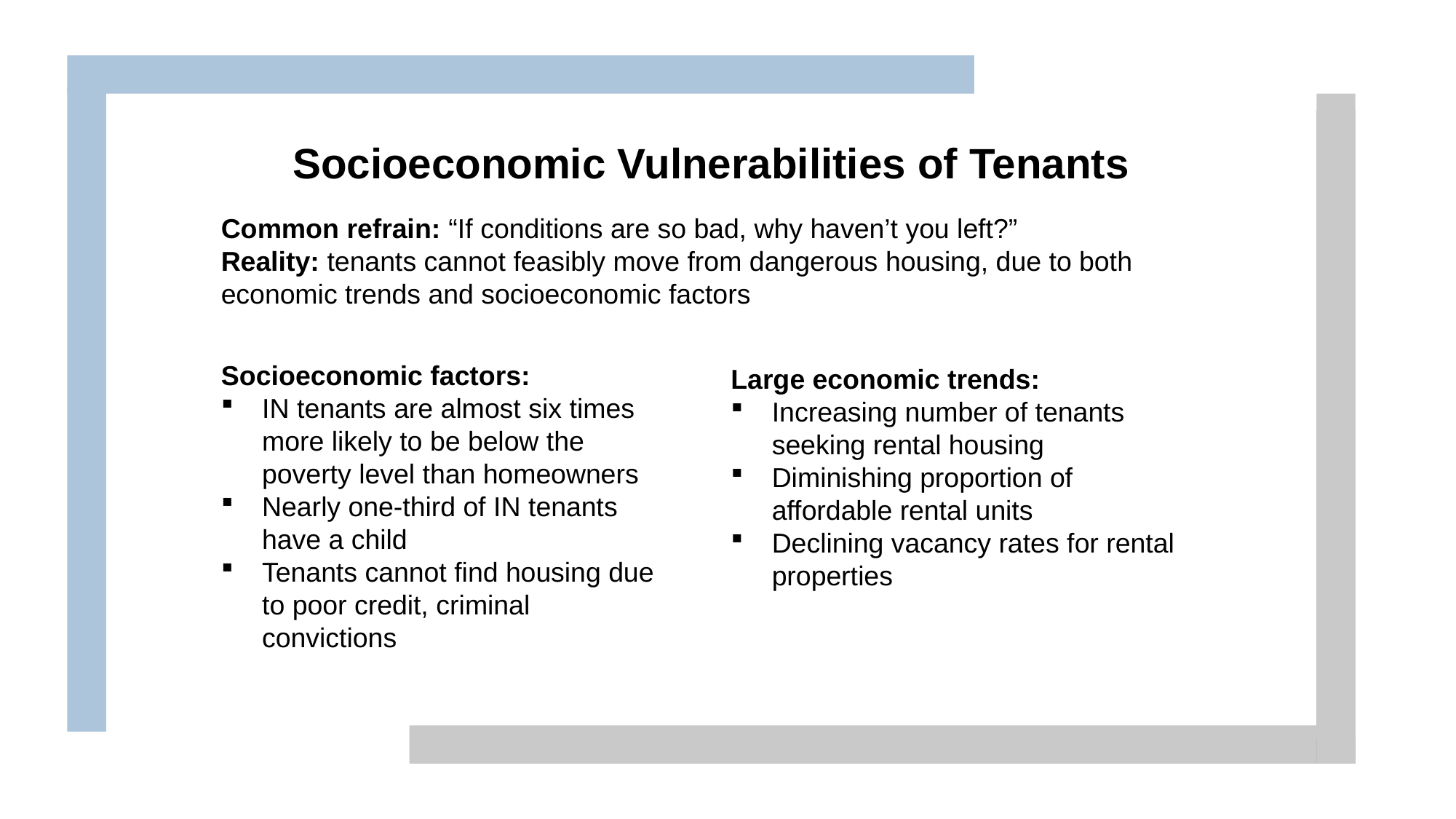

Socioeconomic Vulnerabilities of Tenants
Common refrain: “If conditions are so bad, why haven’t you left?”
Reality: tenants cannot feasibly move from dangerous housing, due to both economic trends and socioeconomic factors
Socioeconomic factors:
IN tenants are almost six times more likely to be below the poverty level than homeowners
Nearly one-third of IN tenants have a child
Tenants cannot find housing due to poor credit, criminal convictions
Large economic trends:
Increasing number of tenants seeking rental housing
Diminishing proportion of affordable rental units
Declining vacancy rates for rental properties